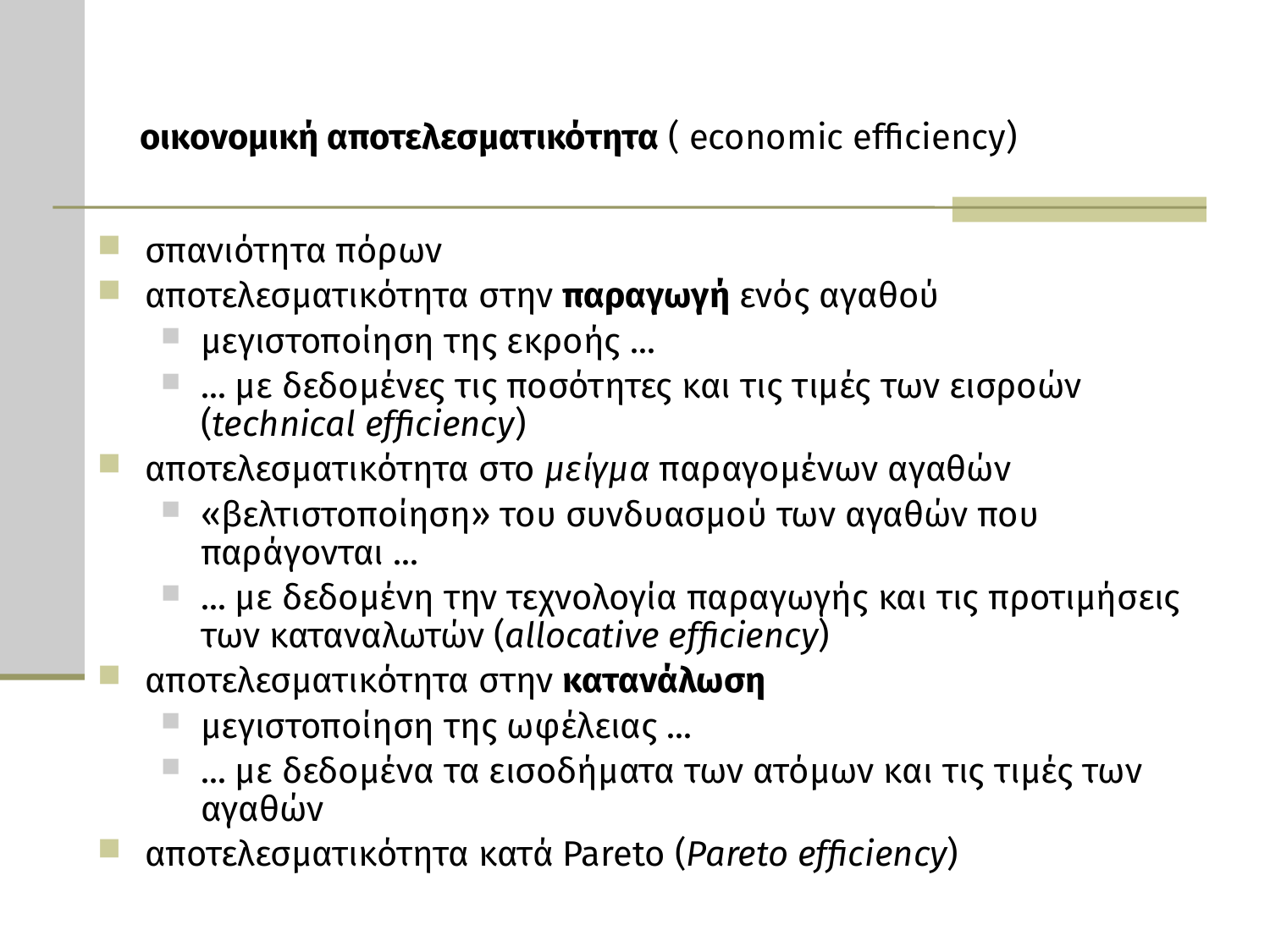

# οικονομική αποτελεσματικότητα ( economic efficiency)
σπανιότητα πόρων
αποτελεσματικότητα στην παραγωγή ενός αγαθού
μεγιστοποίηση της εκροής ...
... με δεδομένες τις ποσότητες και τις τιμές των εισροών (technical efficiency)
αποτελεσματικότητα στο μείγμα παραγομένων αγαθών
«βελτιστοποίηση» του συνδυασμού των αγαθών που παράγονται ...
... με δεδομένη την τεχνολογία παραγωγής και τις προτιμήσεις των καταναλωτών (allocative efficiency)
αποτελεσματικότητα στην κατανάλωση
μεγιστοποίηση της ωφέλειας ...
... με δεδομένα τα εισοδήματα των ατόμων και τις τιμές των αγαθών
αποτελεσματικότητα κατά Pareto (Pareto efficiency)